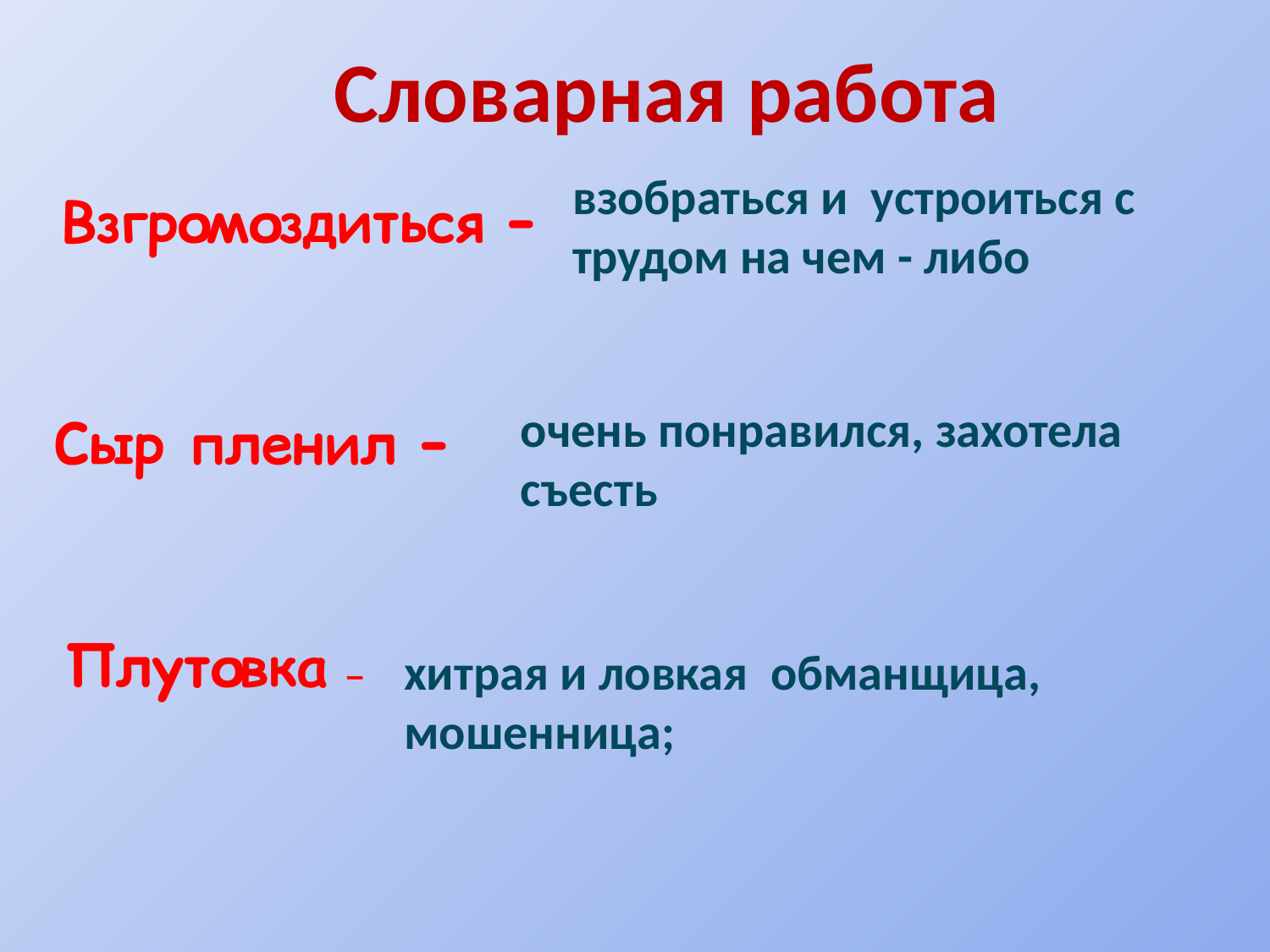

Словарная работа
взобраться и  устроиться с трудом на чем - либо
Взгромоздиться –
очень понравился, захотела съесть
Сыр пленил –

Плутовка  –
хитрая и ловкая  обманщица, мошенница;